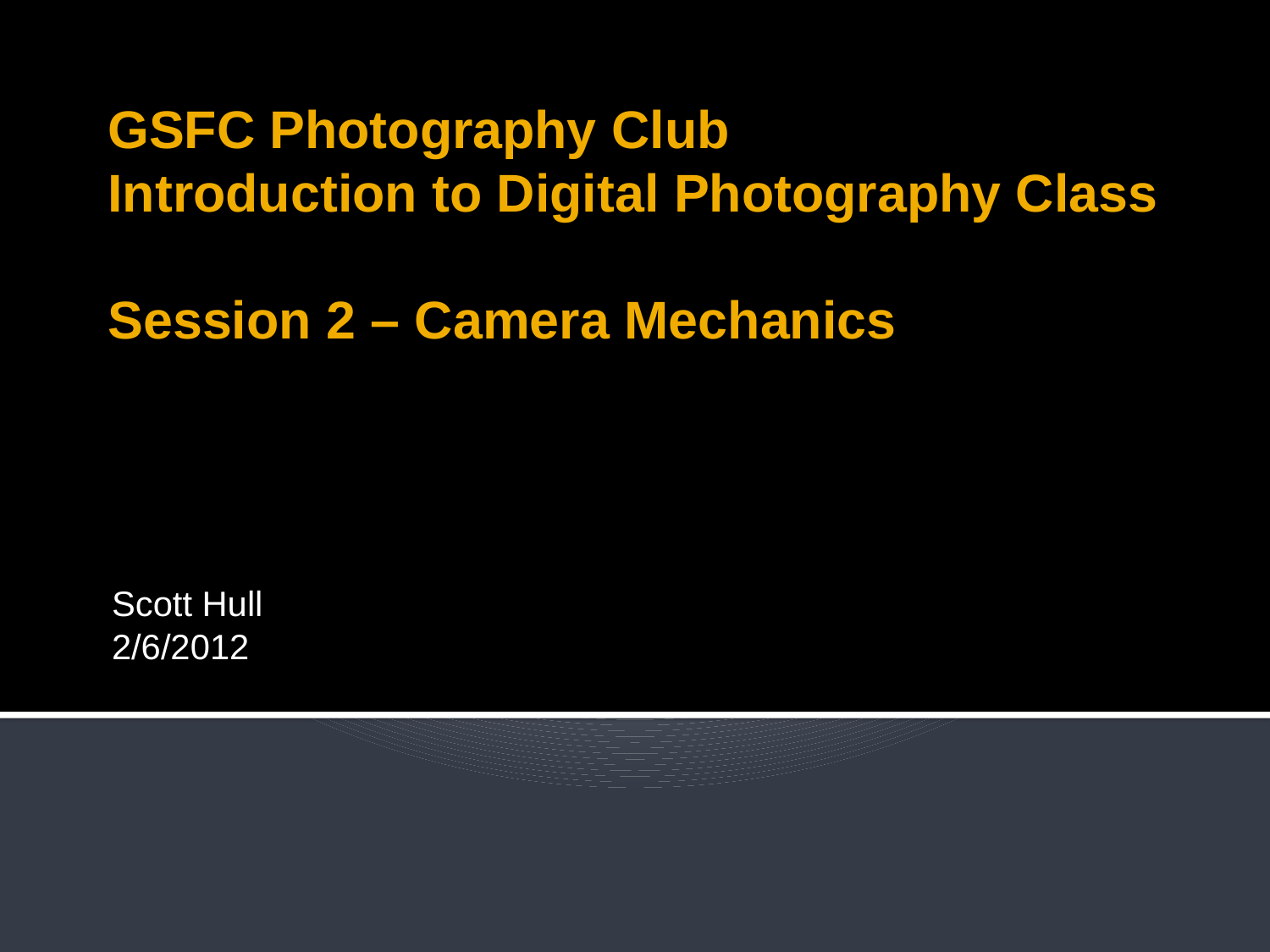

# GSFC Photography Club Introduction to Digital Photography Class Session 2 – Camera Mechanics
Scott Hull
2/6/2012